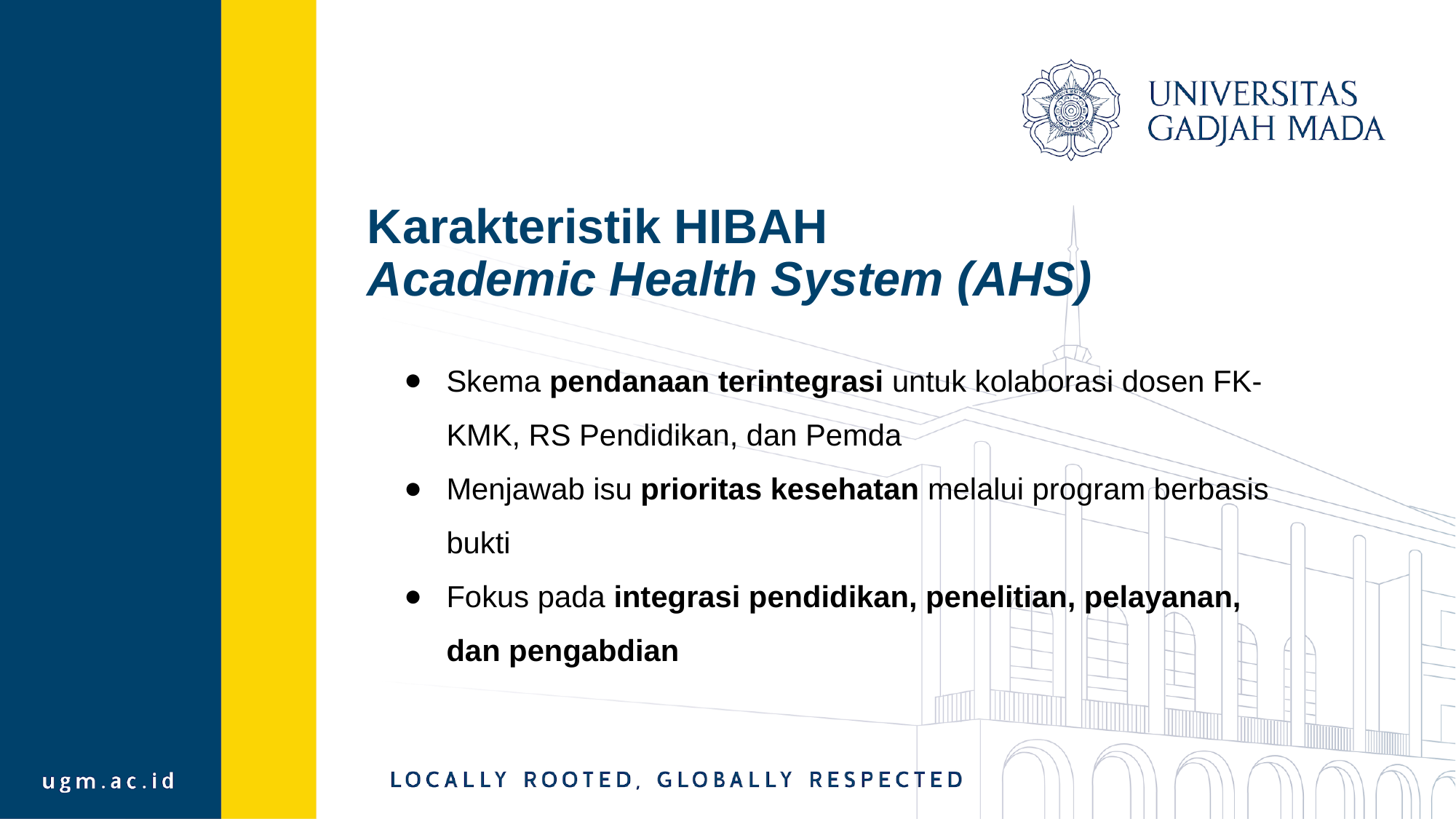

# Karakteristik HIBAH
Academic Health System (AHS)
Skema pendanaan terintegrasi untuk kolaborasi dosen FK-KMK, RS Pendidikan, dan Pemda
Menjawab isu prioritas kesehatan melalui program berbasis bukti
Fokus pada integrasi pendidikan, penelitian, pelayanan, dan pengabdian